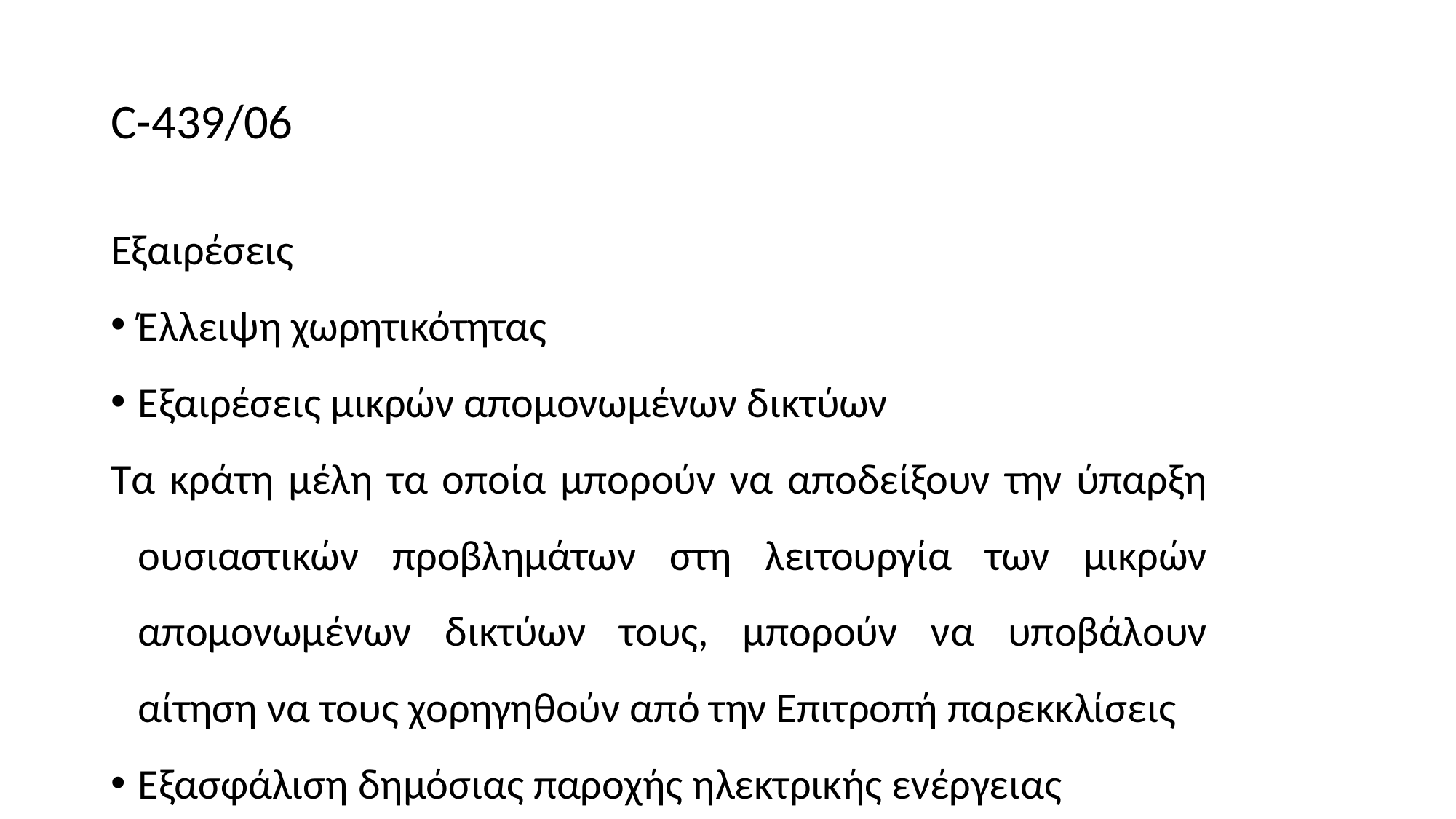

# C-439/06
Εξαιρέσεις
Έλλειψη χωρητικότητας
Εξαιρέσεις μικρών απομονωμένων δικτύων
Τα κράτη μέλη τα οποία μπορούν να αποδείξουν την ύπαρξη ουσιαστικών προβλημάτων στη λειτουργία των μικρών απομονωμένων δικτύων τους, μπορούν να υποβάλουν αίτηση να τους χορηγηθούν από την Επιτροπή παρεκκλίσεις
Εξασφάλιση δημόσιας παροχής ηλεκτρικής ενέργειας